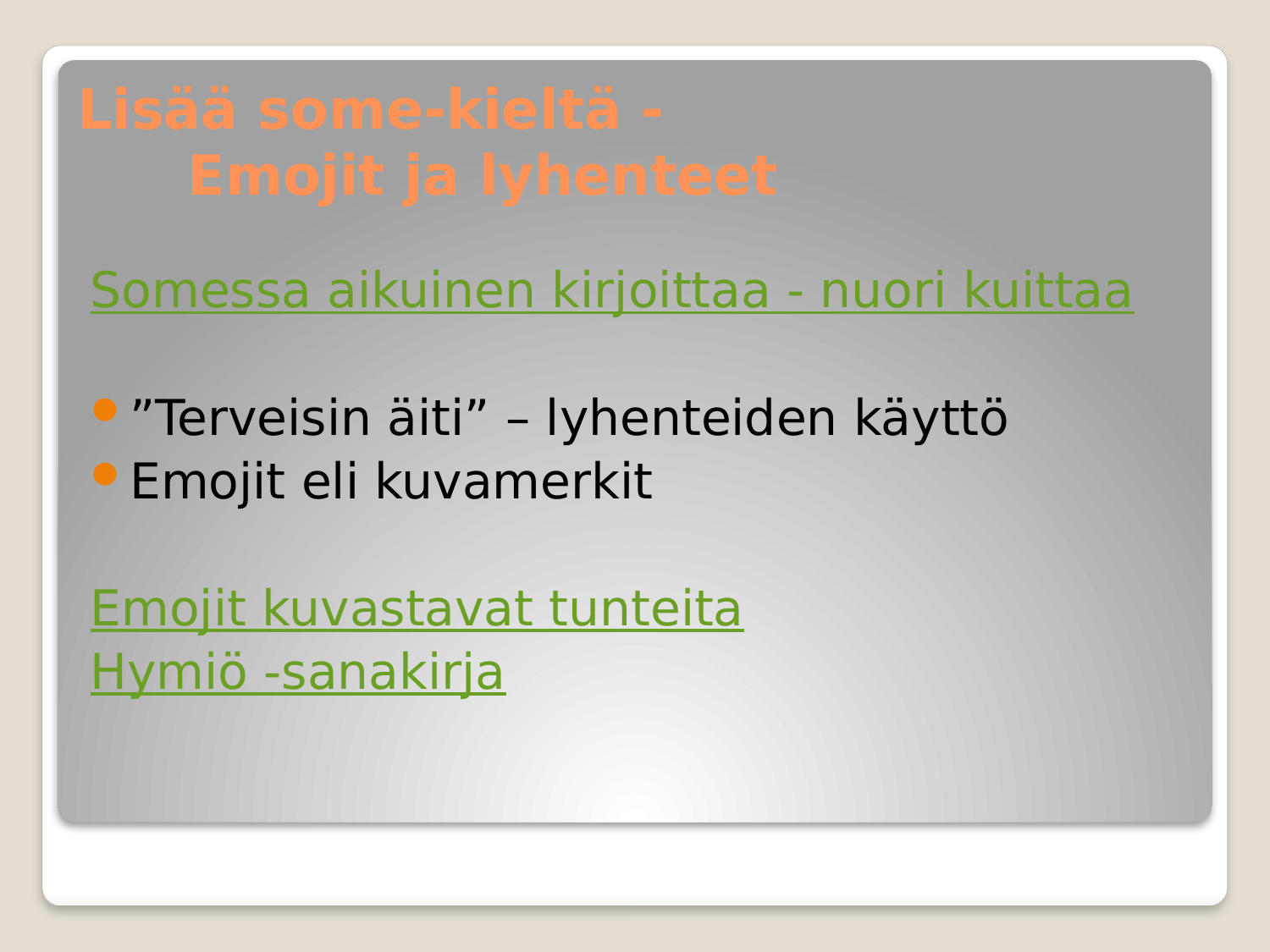

# Lisää some-kieltä - Emojit ja lyhenteet
Somessa aikuinen kirjoittaa - nuori kuittaa

”Terveisin äiti” – lyhenteiden käyttö
Emojit eli kuvamerkit

Emojit kuvastavat tunteita
Hymiö -sanakirja